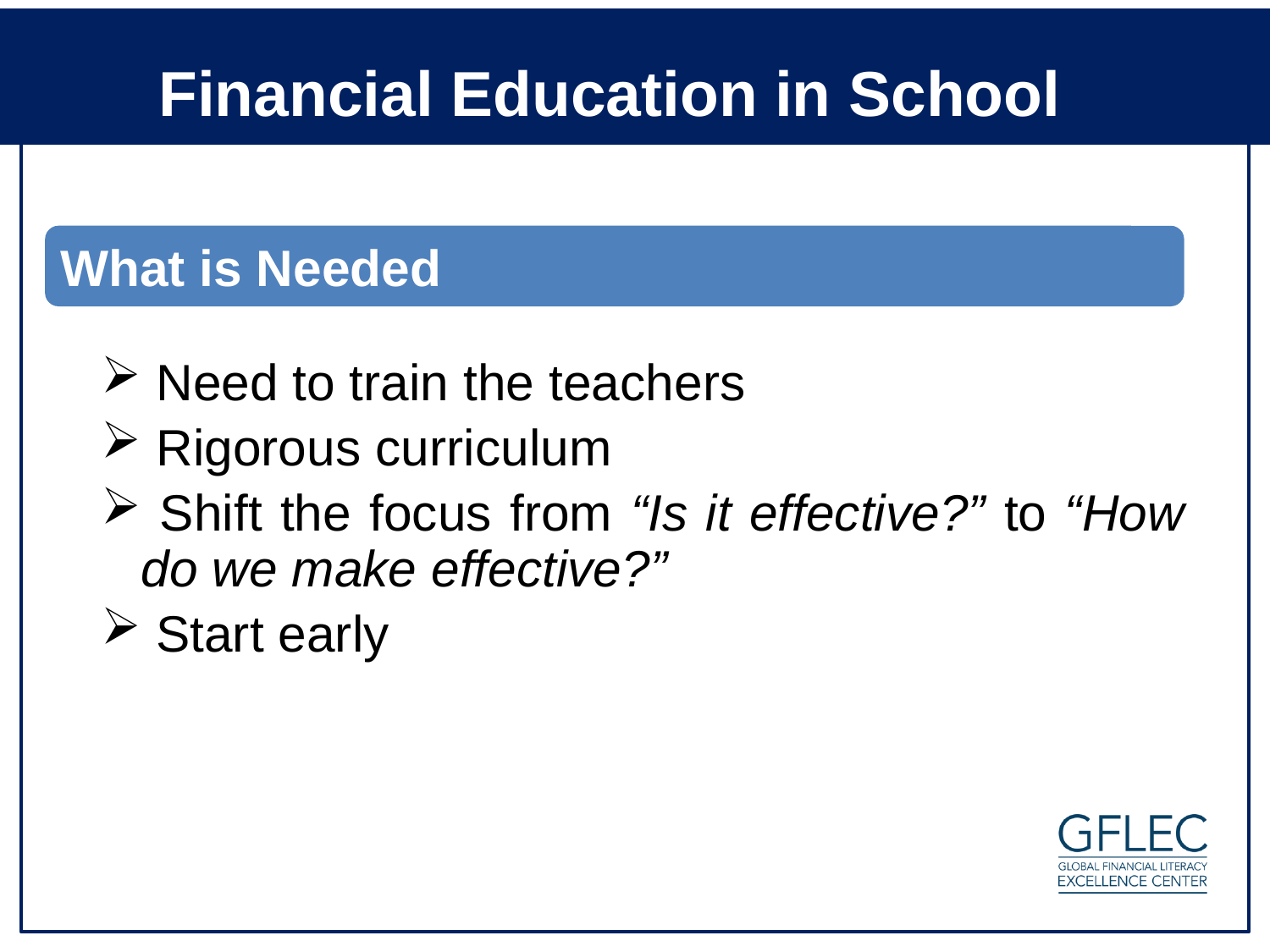

# Financial Education in School
What is Needed
 Need to train the teachers
 Rigorous curriculum
 Shift the focus from “Is it effective?” to “How do we make effective?”
 Start early